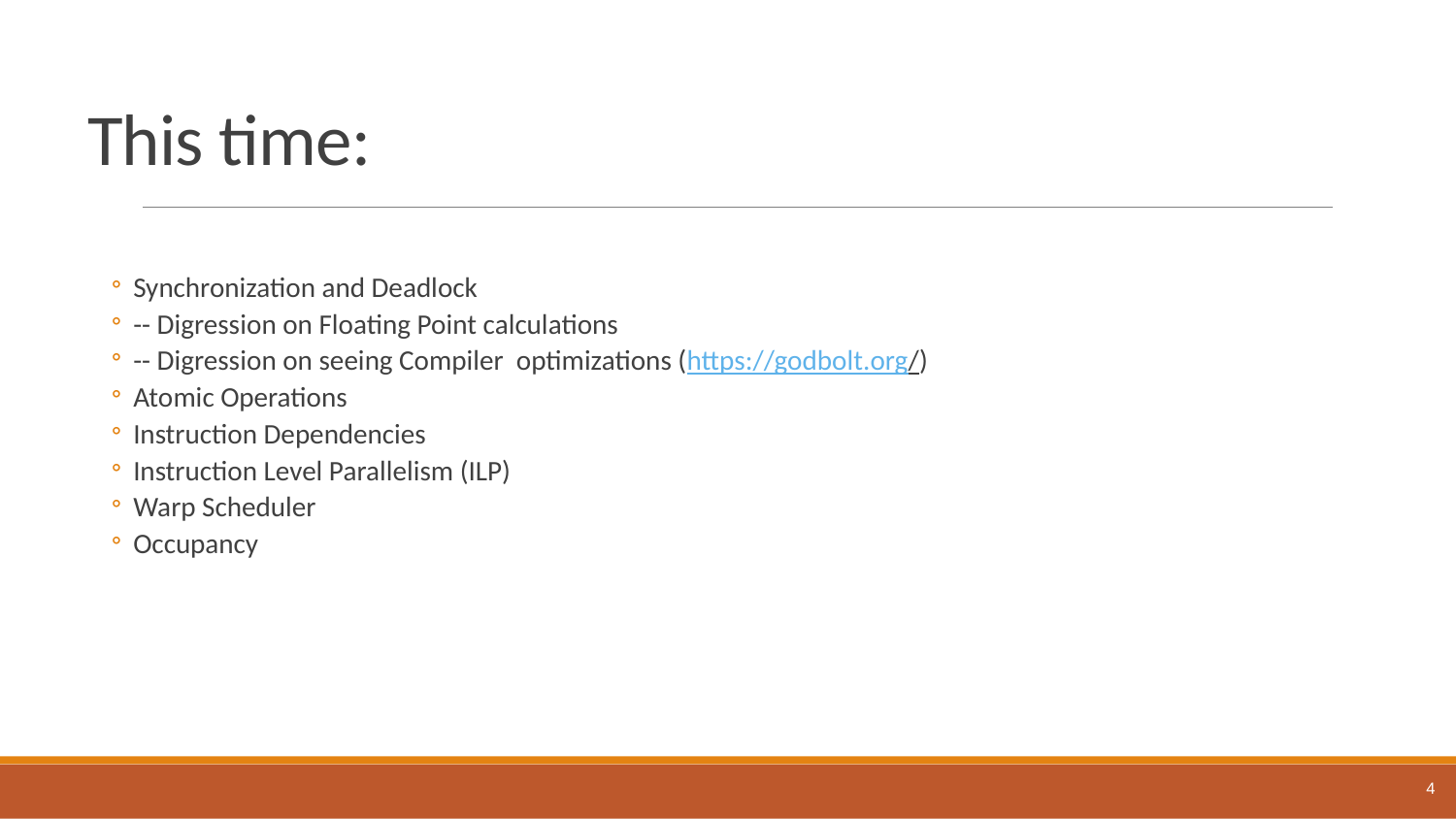

# This time:

Synchronization and Deadlock
-- Digression on Floating Point calculations
-- Digression on seeing Compiler  optimizations (https://godbolt.org/)
Atomic Operations
Instruction Dependencies
Instruction Level Parallelism (ILP)
Warp Scheduler
Occupancy
4